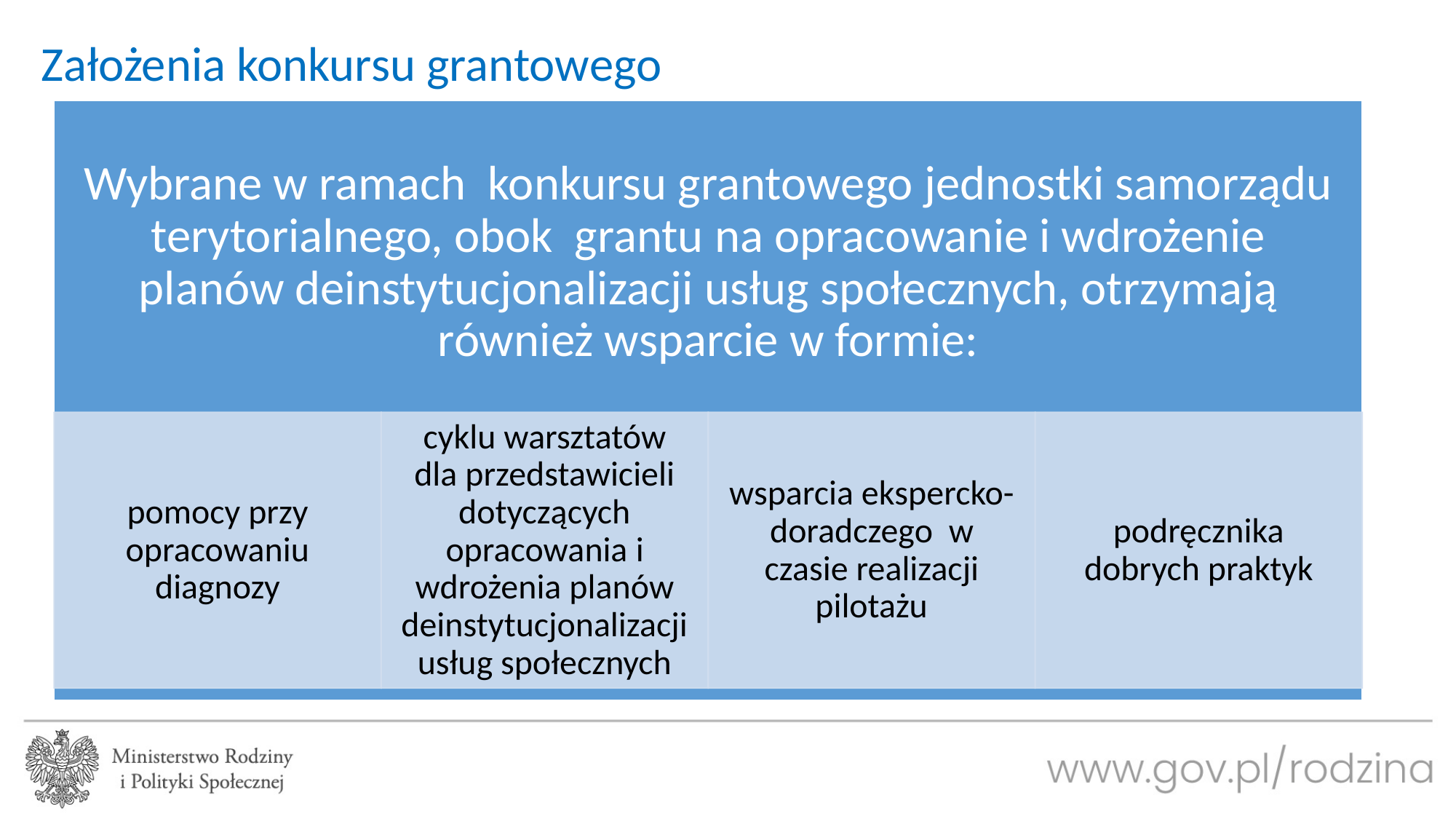

# Założenia konkursu grantowego
Wybrane w ramach  konkursu grantowego jednostki samorządu terytorialnego, obok  grantu na opracowanie i wdrożenie planów deinstytucjonalizacji usług społecznych, otrzymają również wsparcie w formie:
pomocy przy opracowaniu diagnozy
cyklu warsztatów dla przedstawicieli dotyczących opracowania i wdrożenia planów deinstytucjonalizacji usług społecznych
wsparcia ekspercko-doradczego  w czasie realizacji pilotażu
podręcznika dobrych praktyk